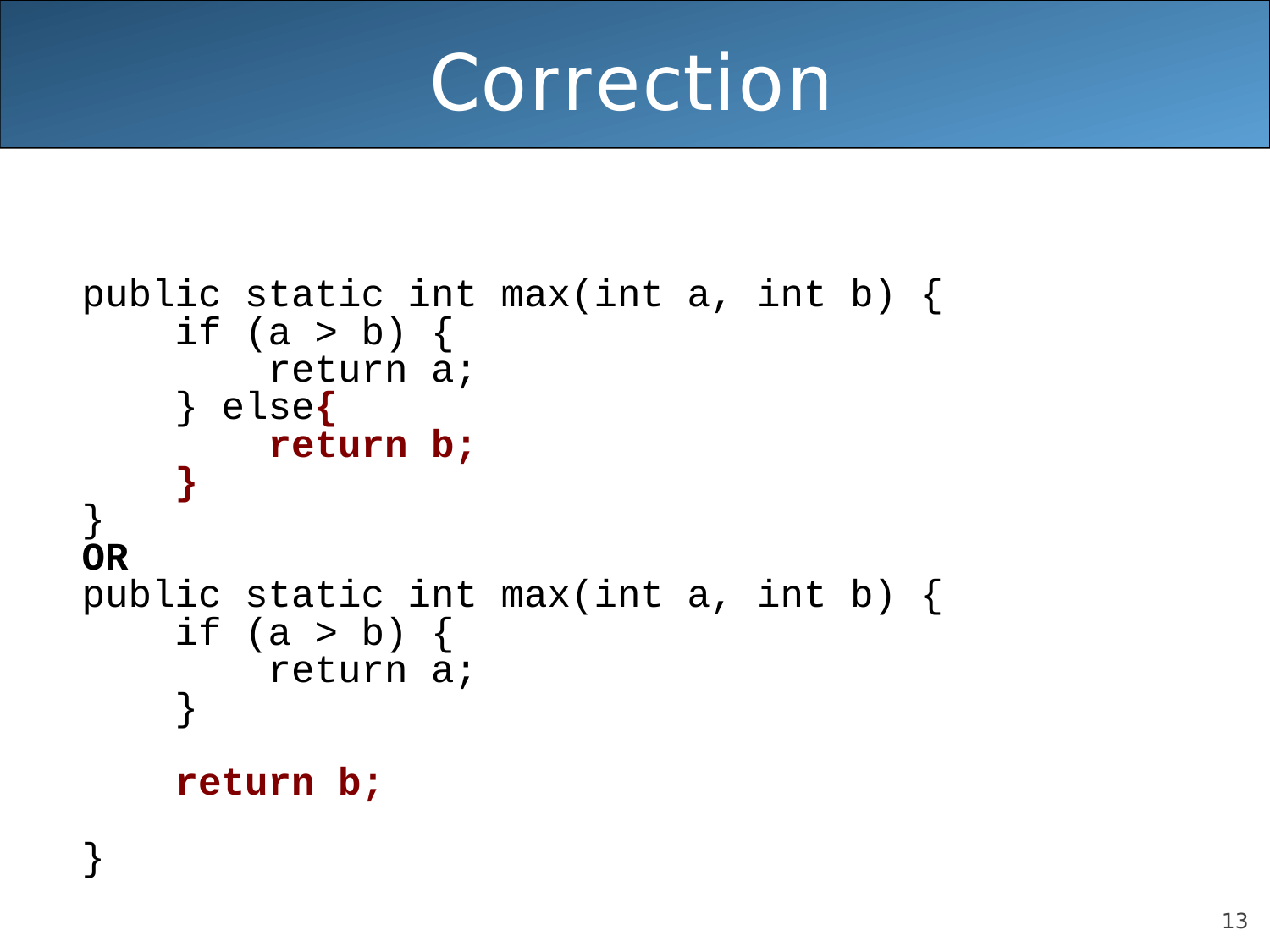

# Correction

public static int max(int a, int b) {
    if (a > b) {
        return a;
    } else{
        return b;
    }
}
OR
public static int max(int a, int b) {
    if (a > b) {
        return a;
    }

    return b;

}